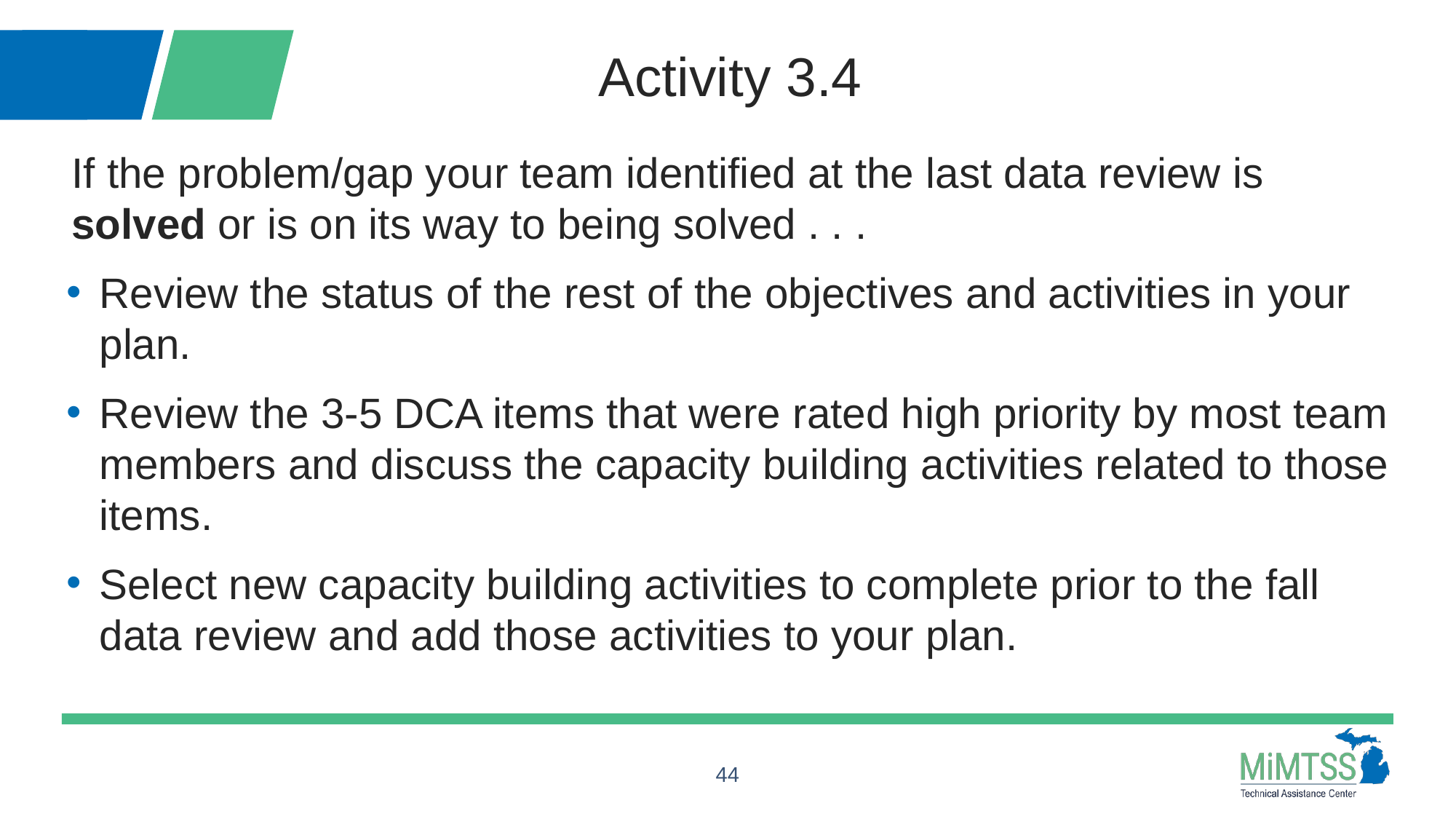

# Activity 3.4
If the problem/gap your team identified at the last data review is solved or is on its way to being solved . . .
Review the status of the rest of the objectives and activities in your plan.
Review the 3-5 DCA items that were rated high priority by most team members and discuss the capacity building activities related to those items.
Select new capacity building activities to complete prior to the fall data review and add those activities to your plan.

44